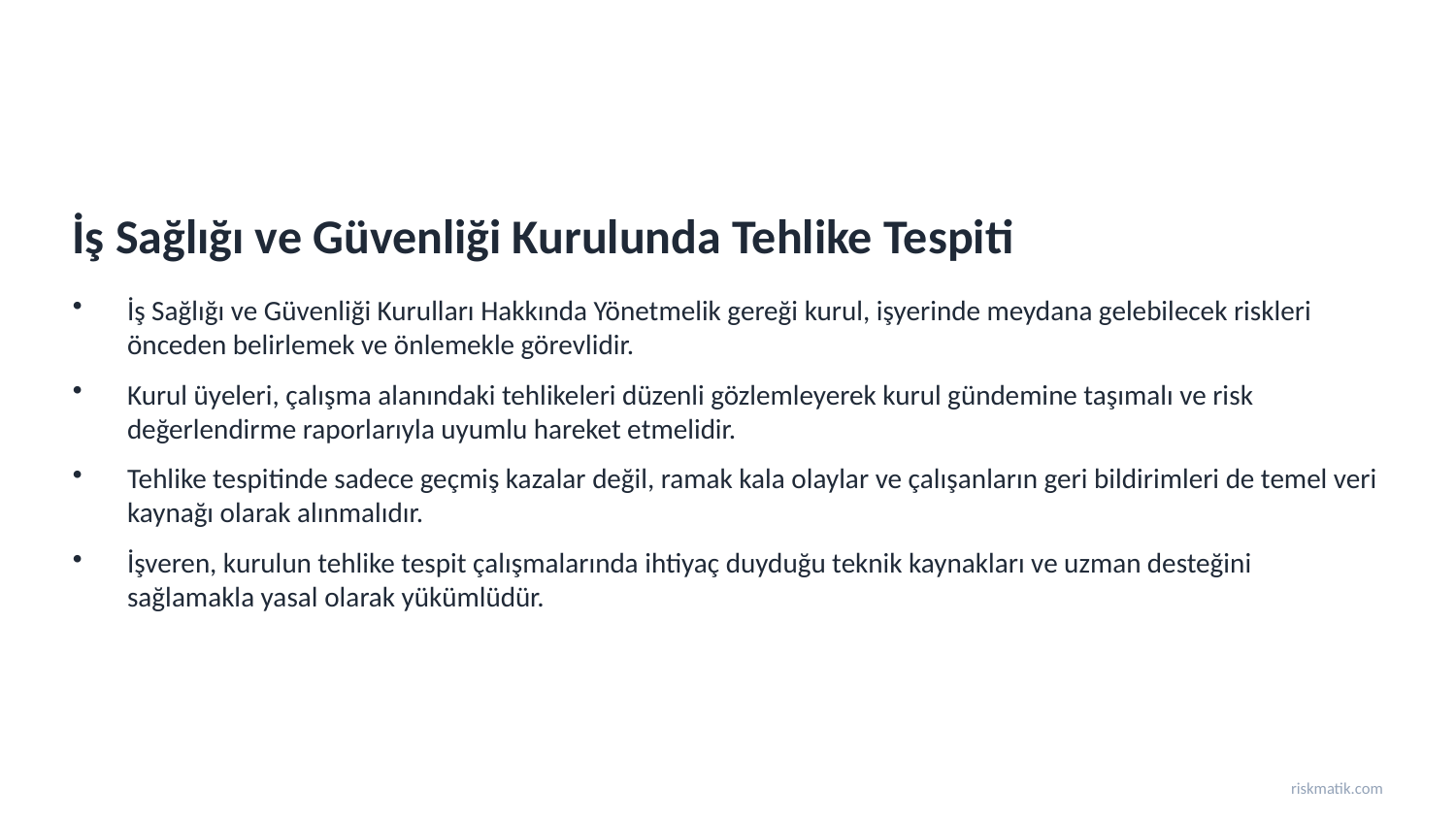

İş Sağlığı ve Güvenliği Kurulunda Tehlike Tespiti
İş Sağlığı ve Güvenliği Kurulları Hakkında Yönetmelik gereği kurul, işyerinde meydana gelebilecek riskleri önceden belirlemek ve önlemekle görevlidir.
Kurul üyeleri, çalışma alanındaki tehlikeleri düzenli gözlemleyerek kurul gündemine taşımalı ve risk değerlendirme raporlarıyla uyumlu hareket etmelidir.
Tehlike tespitinde sadece geçmiş kazalar değil, ramak kala olaylar ve çalışanların geri bildirimleri de temel veri kaynağı olarak alınmalıdır.
İşveren, kurulun tehlike tespit çalışmalarında ihtiyaç duyduğu teknik kaynakları ve uzman desteğini sağlamakla yasal olarak yükümlüdür.
riskmatik.com